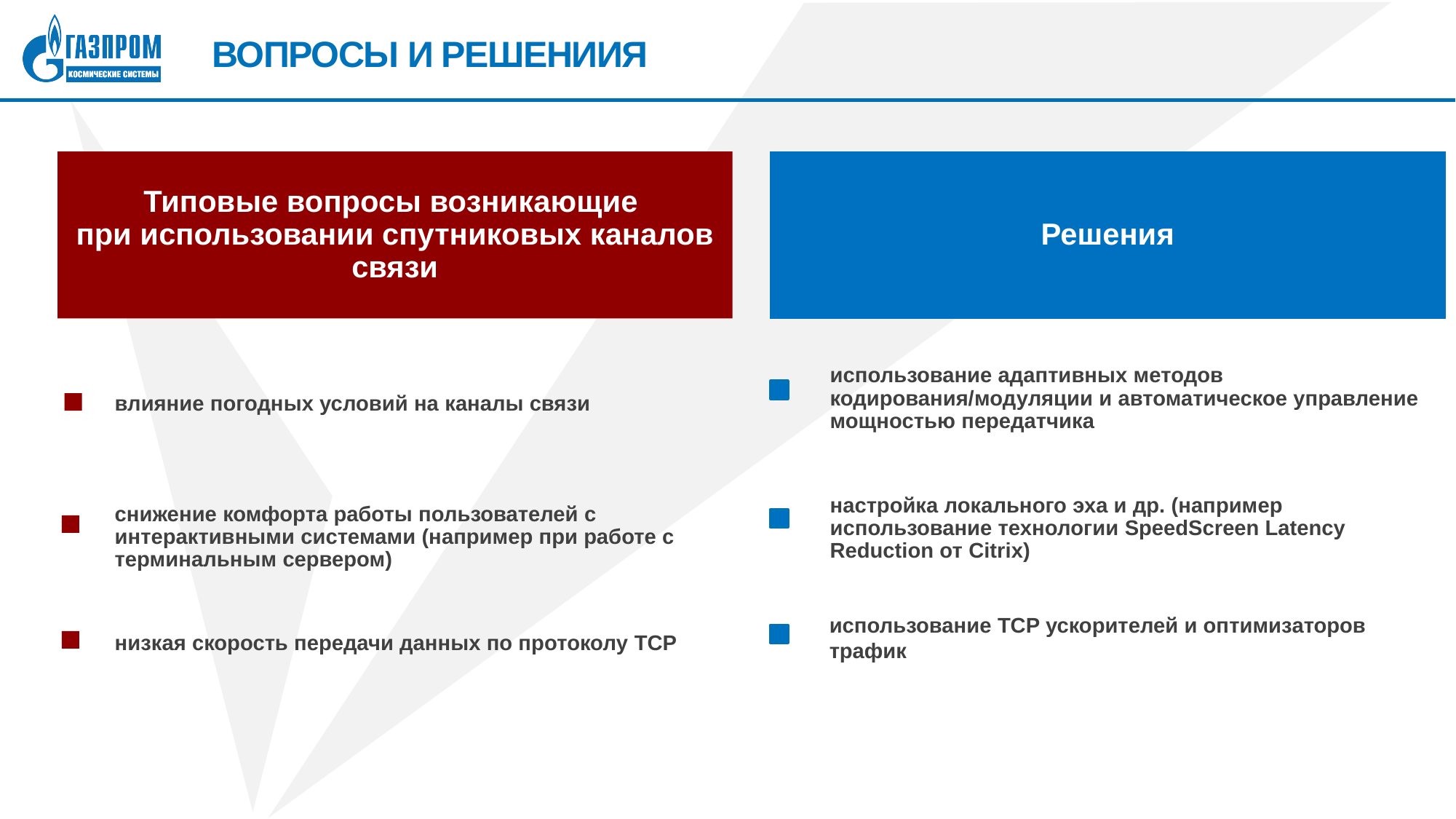

# ВОПРОСЫ И РЕШЕНИИЯ
Типовые вопросы возникающие
при использовании спутниковых каналов связи
Решения
использование адаптивных методов кодирования/модуляции и автоматическое управление мощностью передатчика

влияние погодных условий на каналы связи

настройка локального эха и др. (например использование технологии SpeedScreen Latency Reduction от Citrix)
снижение комфорта работы пользователей с интерактивными системами (например при работе с терминальным сервером)

низкая скорость передачи данных по протоколу TCP

использование TCP ускорителей и оптимизаторов трафик